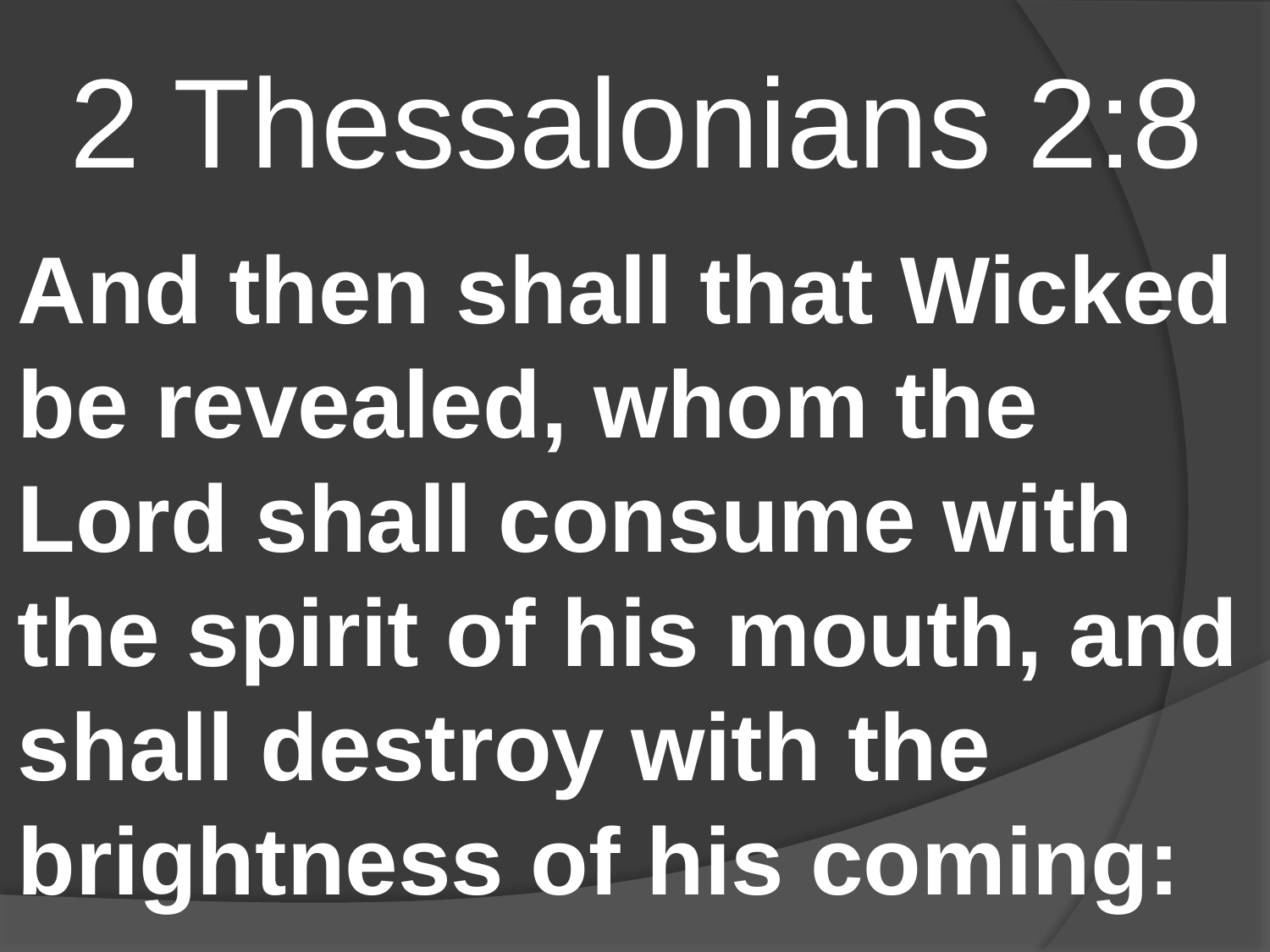

# 2 Thessalonians 2:8
And then shall that Wicked be revealed, whom the Lord shall consume with the spirit of his mouth, and shall destroy with the brightness of his coming: